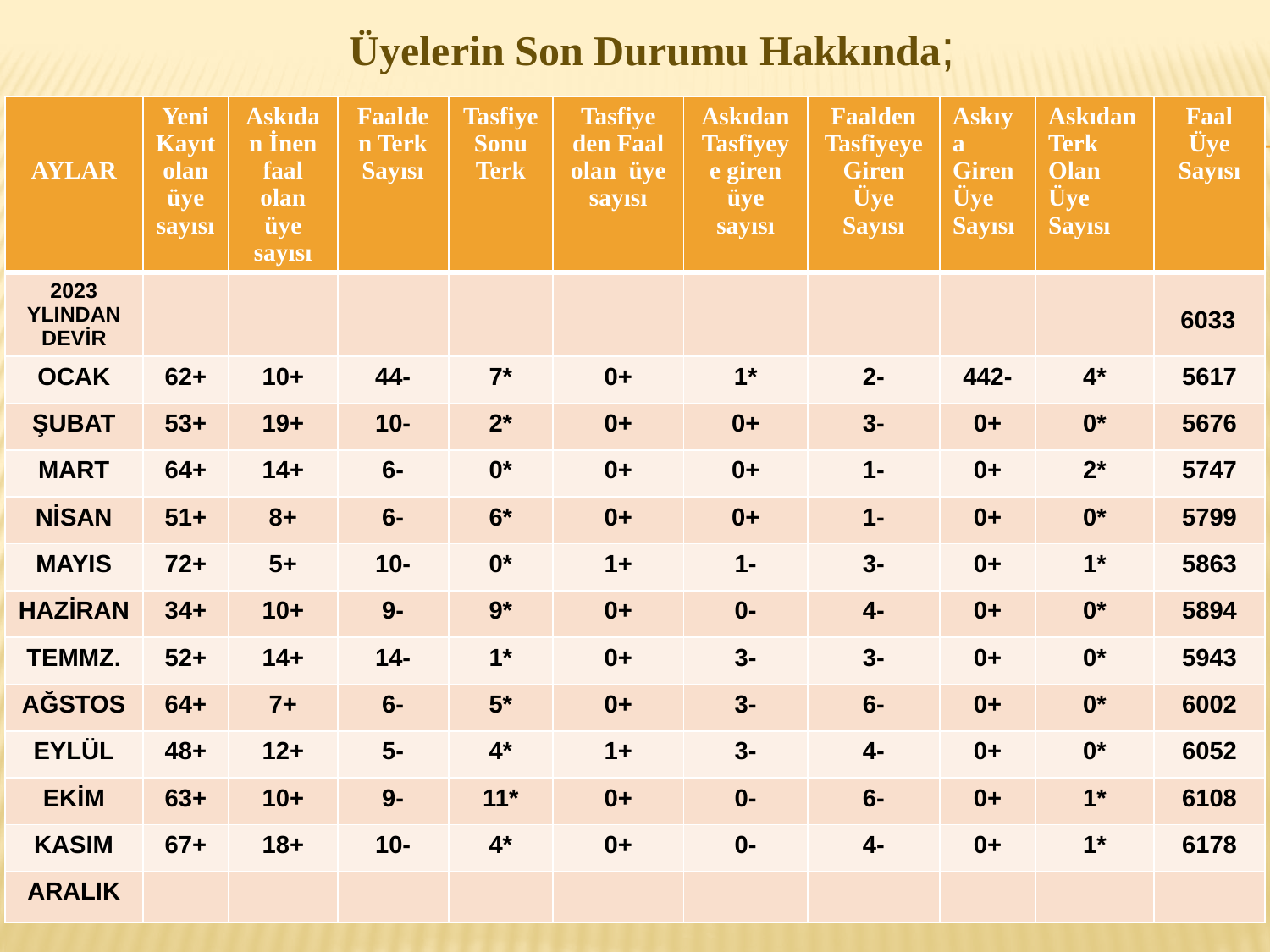

Üyelerin Son Durumu Hakkında;
| AYLAR | Yeni Kayıt olan üye sayısı | Askıdan İnen faal olan üye sayısı | Faalden Terk Sayısı | Tasfiye Sonu Terk | Tasfiye den Faal olan üye sayısı | Askıdan Tasfiyeye giren üye sayısı | Faalden Tasfiyeye Giren Üye Sayısı | Askıya Giren Üye Sayısı | Askıdan Terk Olan Üye Sayısı | Faal Üye Sayısı |
| --- | --- | --- | --- | --- | --- | --- | --- | --- | --- | --- |
| 2023 YLINDAN DEVİR |  |  |  |  |  |  |  |  |  | 6033 |
| OCAK | 62+ | 10+ | 44- | 7\* | 0+ | 1\* | 2- | 442- | 4\* | 5617 |
| ŞUBAT | 53+ | 19+ | 10- | 2\* | 0+ | 0+ | 3- | 0+ | 0\* | 5676 |
| MART | 64+ | 14+ | 6- | 0\* | 0+ | 0+ | 1- | 0+ | 2\* | 5747 |
| NİSAN | 51+ | 8+ | 6- | 6\* | 0+ | 0+ | 1- | 0+ | 0\* | 5799 |
| MAYIS | 72+ | 5+ | 10- | 0\* | 1+ | 1- | 3- | 0+ | 1\* | 5863 |
| HAZİRAN | 34+ | 10+ | 9- | 9\* | 0+ | 0- | 4- | 0+ | 0\* | 5894 |
| TEMMZ. | 52+ | 14+ | 14- | 1\* | 0+ | 3- | 3- | 0+ | 0\* | 5943 |
| AĞSTOS | 64+ | 7+ | 6- | 5\* | 0+ | 3- | 6- | 0+ | 0\* | 6002 |
| EYLÜL | 48+ | 12+ | 5- | 4\* | 1+ | 3- | 4- | 0+ | 0\* | 6052 |
| EKİM | 63+ | 10+ | 9- | 11\* | 0+ | 0- | 6- | 0+ | 1\* | 6108 |
| KASIM | 67+ | 18+ | 10- | 4\* | 0+ | 0- | 4- | 0+ | 1\* | 6178 |
| ARALIK |  |  |  |  |  |  |  |  |  |  |